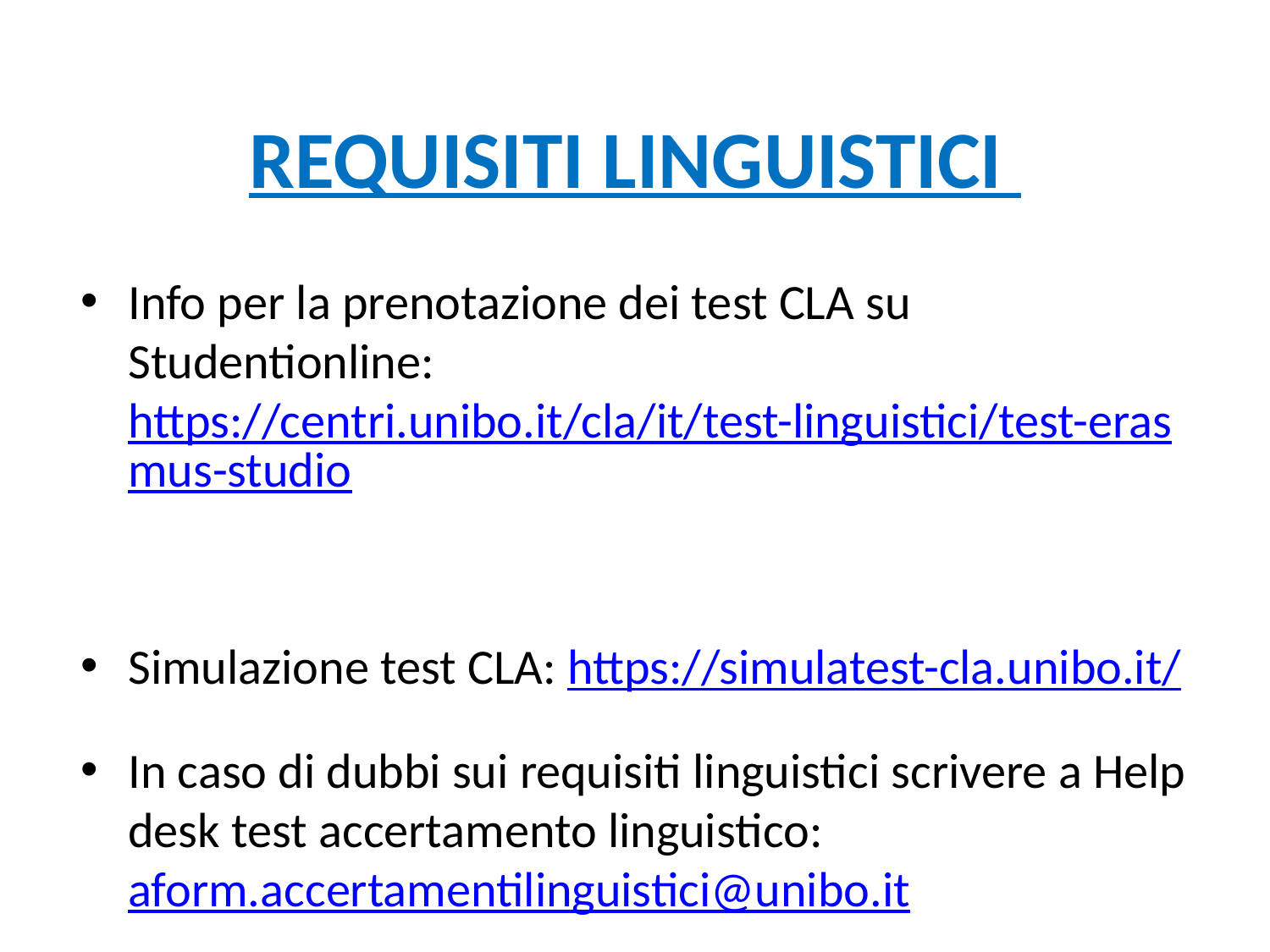

# REQUISITI LINGUISTICI

Info per la prenotazione dei test CLA su Studentionline: https://centri.unibo.it/cla/it/test-linguistici/test-erasmus-studio

Simulazione test CLA: https://simulatest-cla.unibo.it/

In caso di dubbi sui requisiti linguistici scrivere a Help desk test accertamento linguistico:  aform.accertamentilinguistici@unibo.it